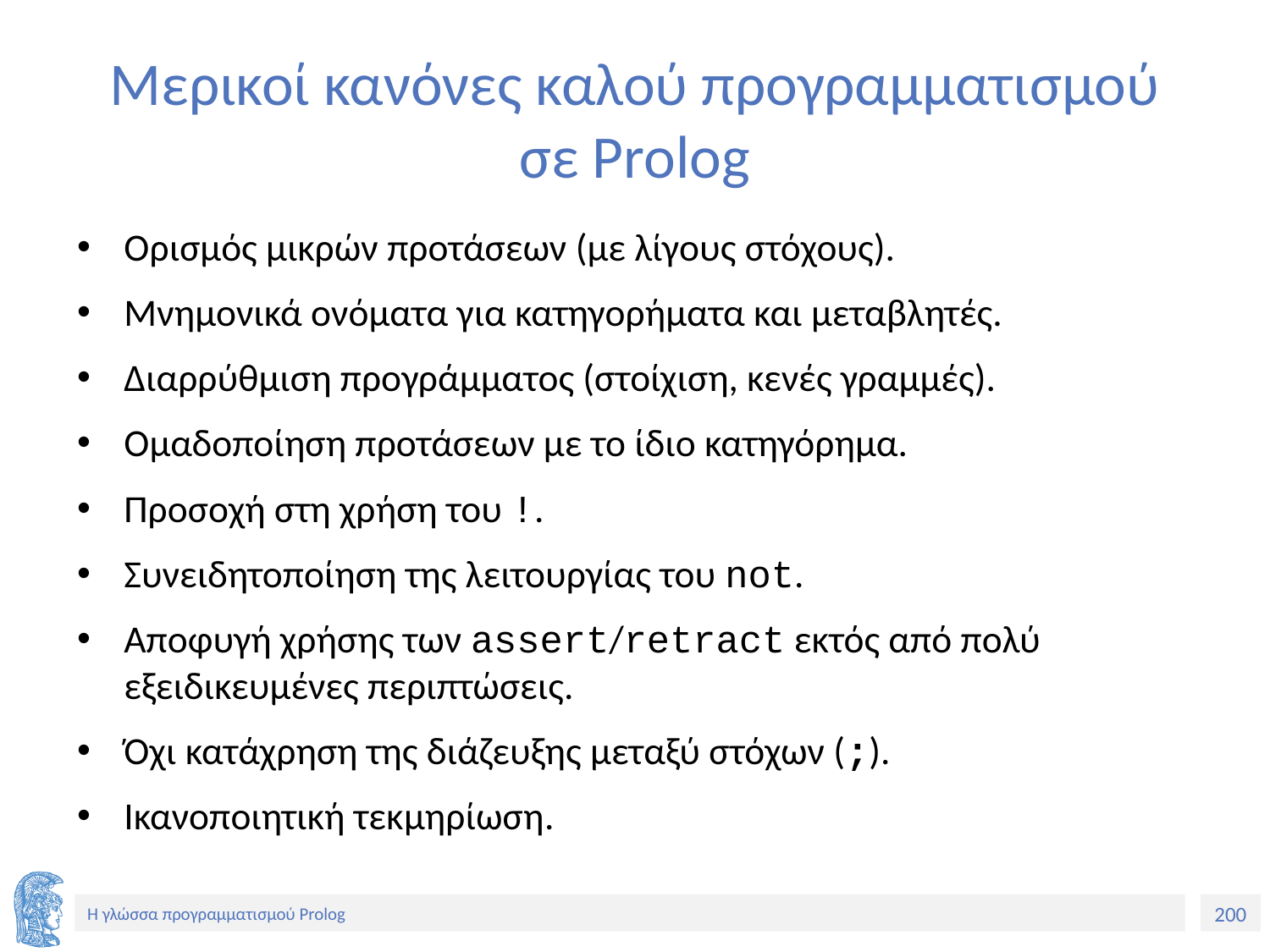

# Μερικοί κανόνες καλού προγραμματισμού σε Prolog
Ορισμός μικρών προτάσεων (με λίγους στόχους).
Μνημονικά ονόματα για κατηγορήματα και μεταβλητές.
Διαρρύθμιση προγράμματος (στοίχιση, κενές γραμμές).
Ομαδοποίηση προτάσεων με το ίδιο κατηγόρημα.
Προσοχή στη χρήση του !.
Συνειδητοποίηση της λειτουργίας του not.
Αποφυγή χρήσης των assert/retract εκτός από πολύ εξειδικευμένες περιπτώσεις.
Όχι κατάχρηση της διάζευξης μεταξύ στόχων (;).
Ικανοποιητική τεκμηρίωση.